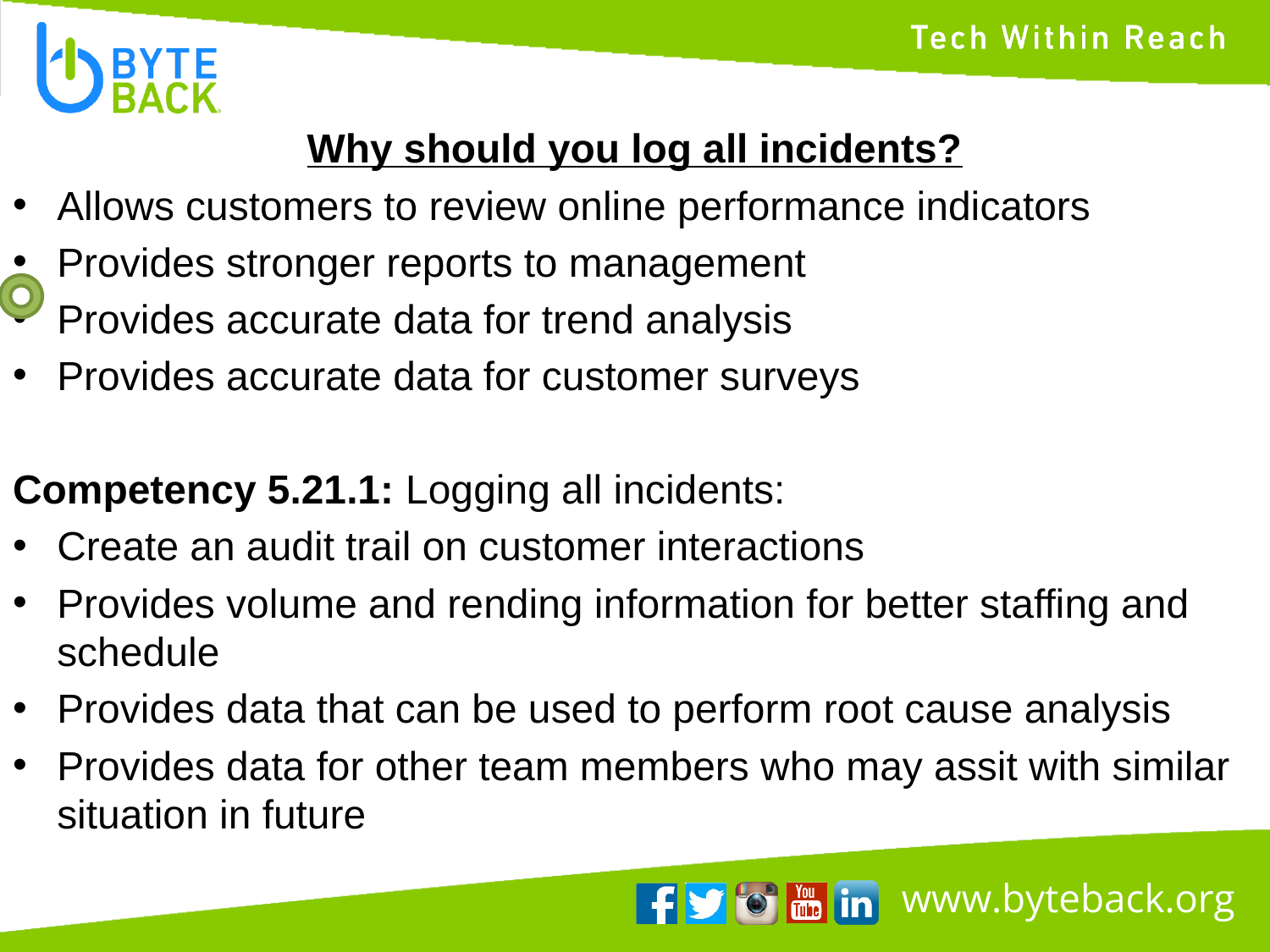

Why should you log all incidents?
Allows customers to review online performance indicators
Provides stronger reports to management
Provides accurate data for trend analysis
Provides accurate data for customer surveys

Competency 5.21.1: Logging all incidents:
Create an audit trail on customer interactions
Provides volume and rending information for better staffing and schedule
Provides data that can be used to perform root cause analysis
Provides data for other team members who may assit with similar situation in future